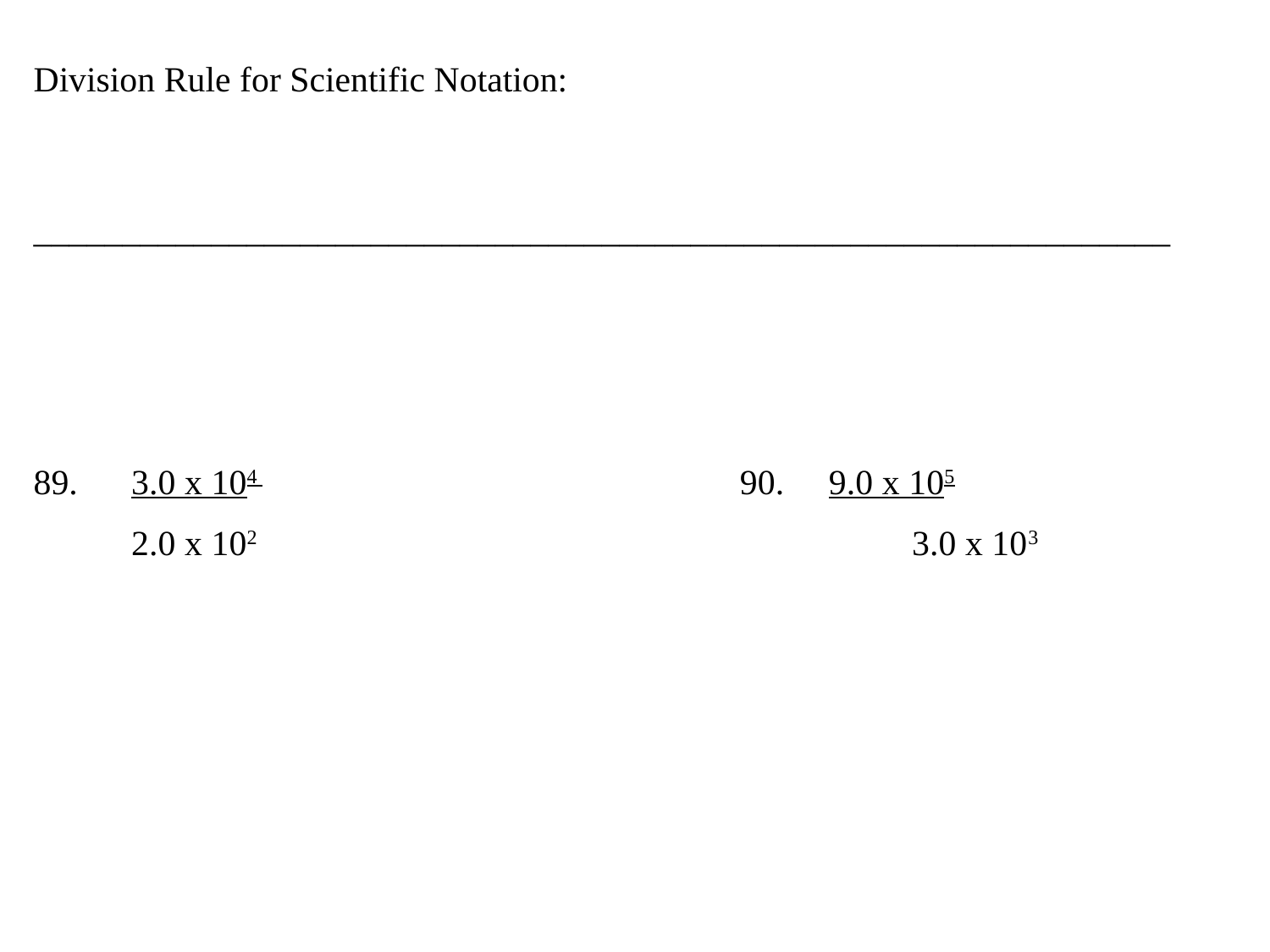

Division Rule for Scientific Notation:
________________________________________________________________
89.      3.0 x 104                                                                                               90.     9.0 x 105
           2.0 x 102                                                                           3.0 x 103